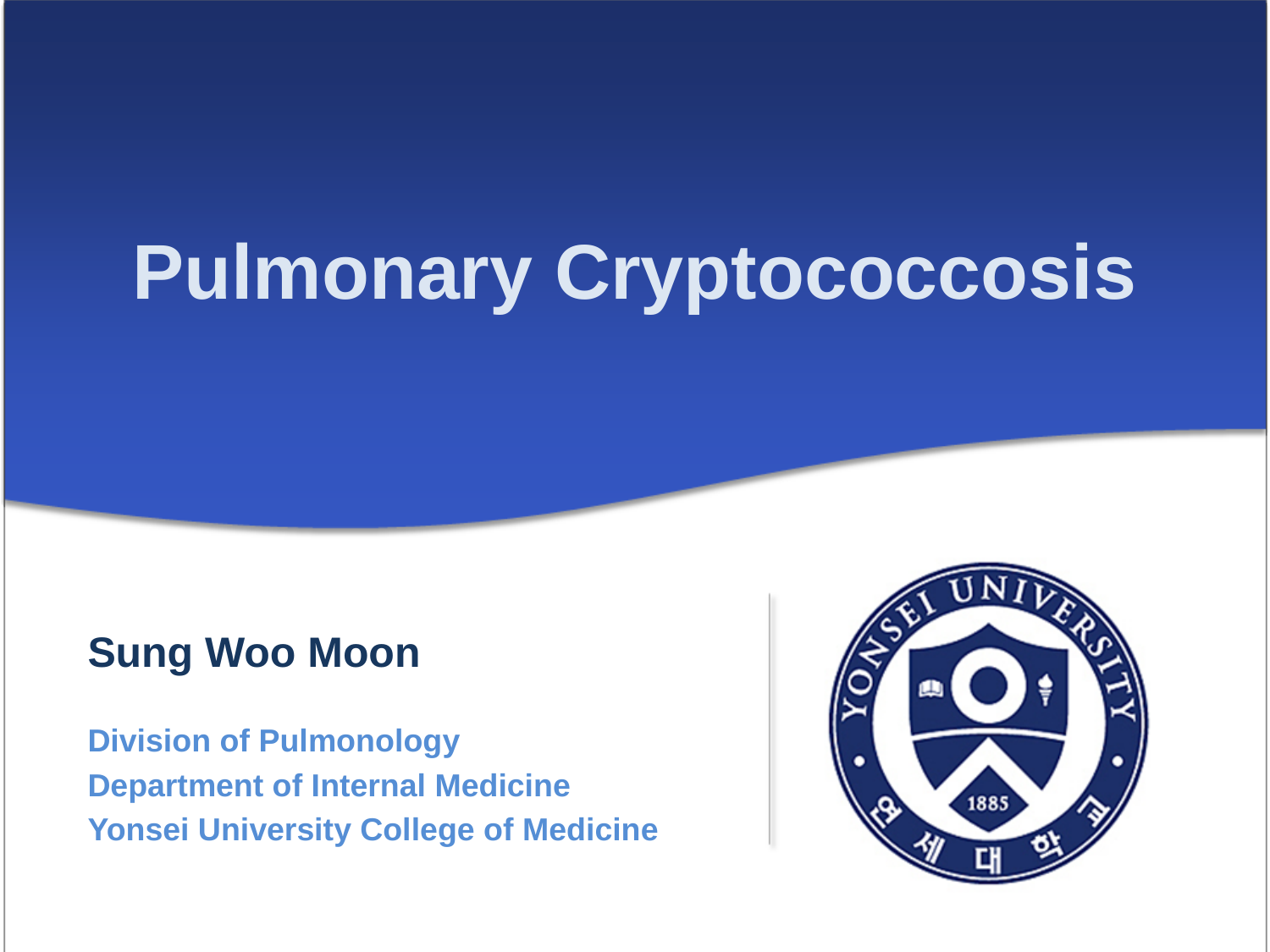

Pulmonary Cryptococcosis

Sung Woo Moon

Division of Pulmonology
Department of Internal Medicine
Yonsei University College of Medicine